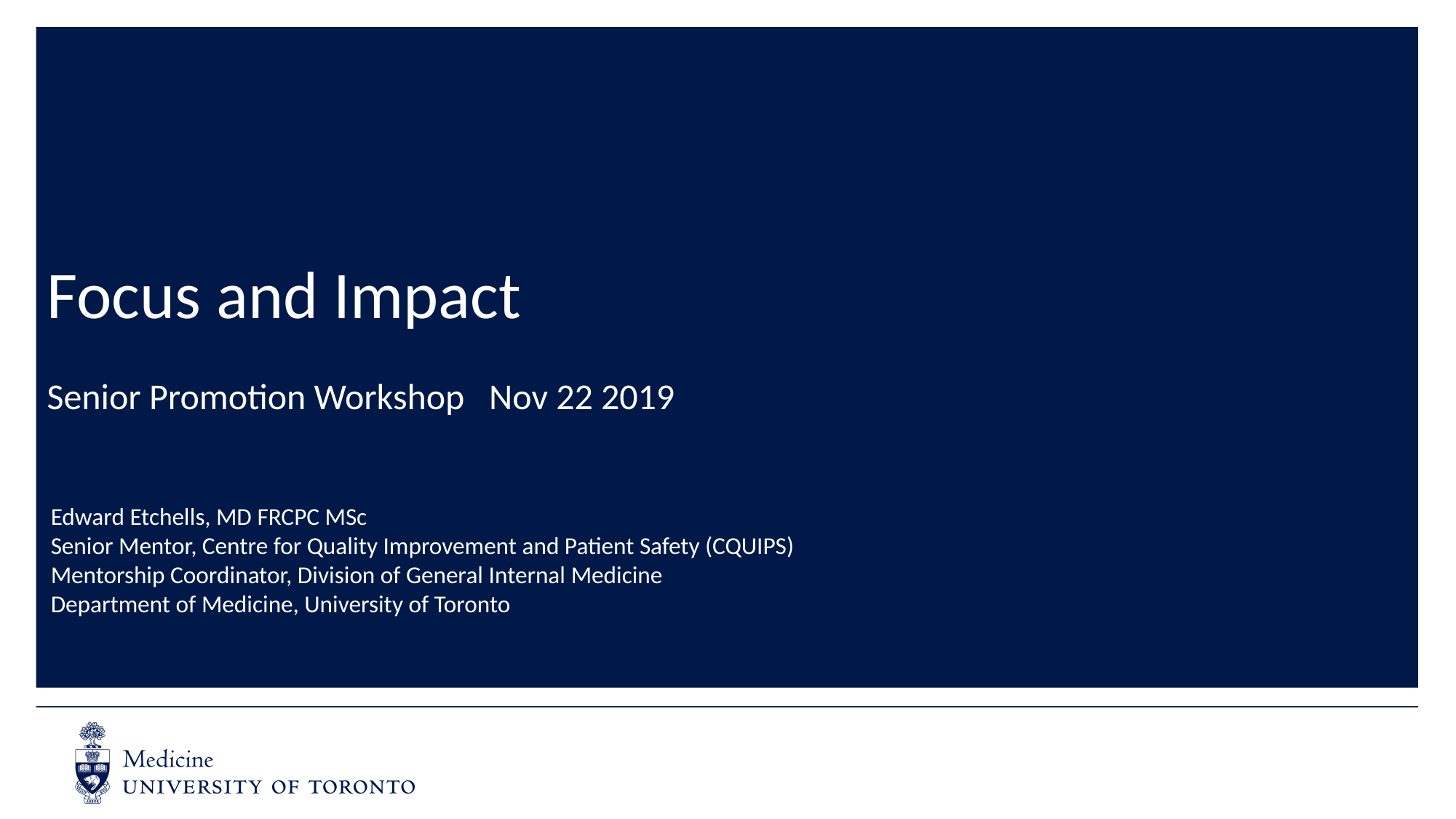

# Focus and Impact
Senior Promotion Workshop   Nov 22 2019

Edward Etchells, MD FRCPC MSc
Senior Mentor, Centre for Quality Improvement and Patient Safety (CQUIPS)
Mentorship Coordinator, Division of General Internal Medicine
Department of Medicine, University of Toronto